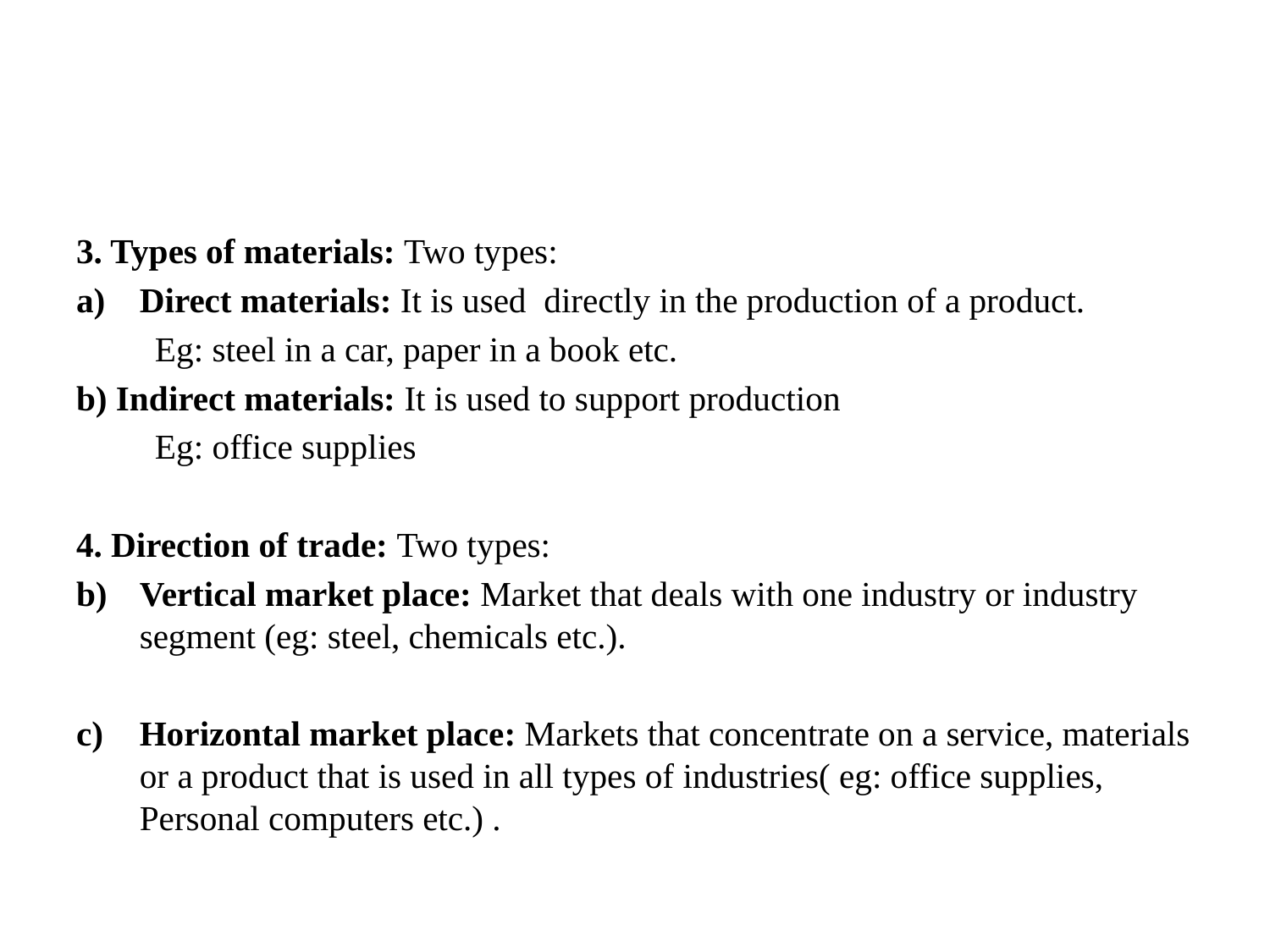

#
3. Types of materials: Two types:
Direct materials: It is used  directly in the production of a product.
		Eg: steel in a car, paper in a book etc.
b) Indirect materials: It is used to support production
		Eg: office supplies

4. Direction of trade: Two types:
Vertical market place: Market that deals with one industry or industry segment (eg: steel, chemicals etc.).

Horizontal market place: Markets that concentrate on a service, materials or a product that is used in all types of industries( eg: office supplies, Personal computers etc.) .